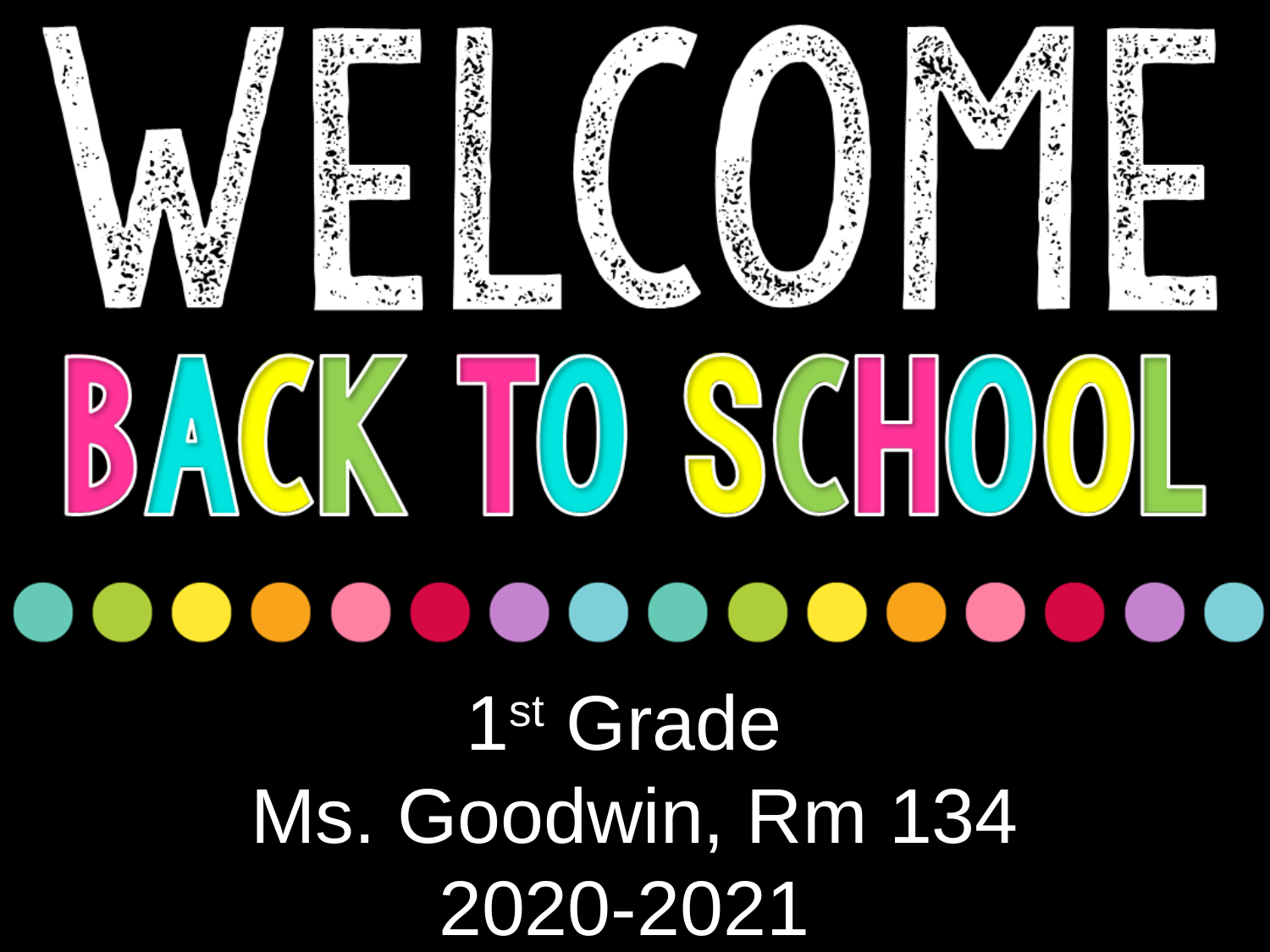

1st Grade
Ms. Goodwin, Rm 134
2020-2021